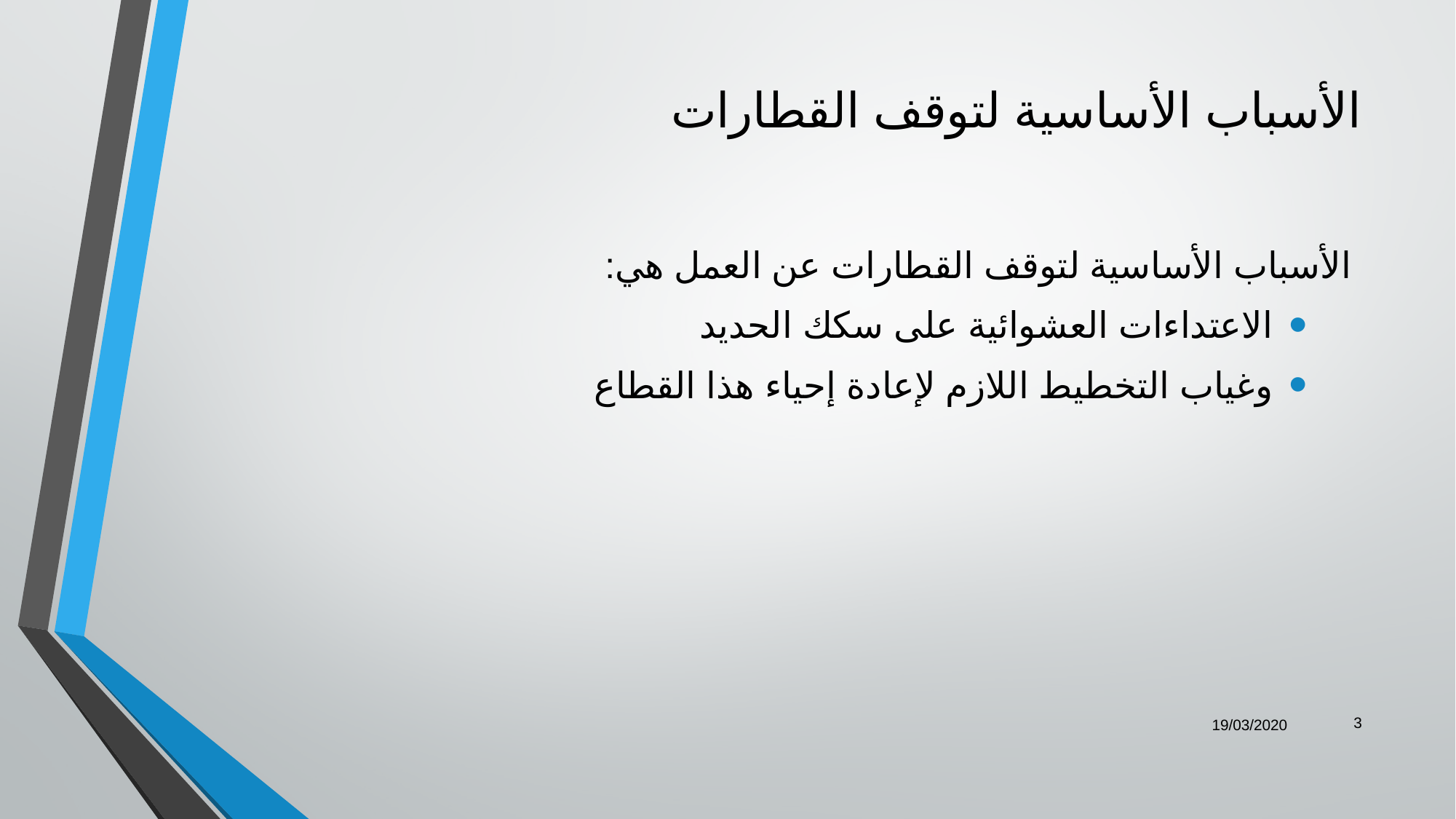

# الأسباب الأساسية لتوقف القطارات
 الأسباب الأساسية لتوقف القطارات عن العمل هي:
الاعتداءات العشوائية على سكك الحديد
وغياب التخطيط اللازم لإعادة إحياء هذا القطاع

3
19/03/2020